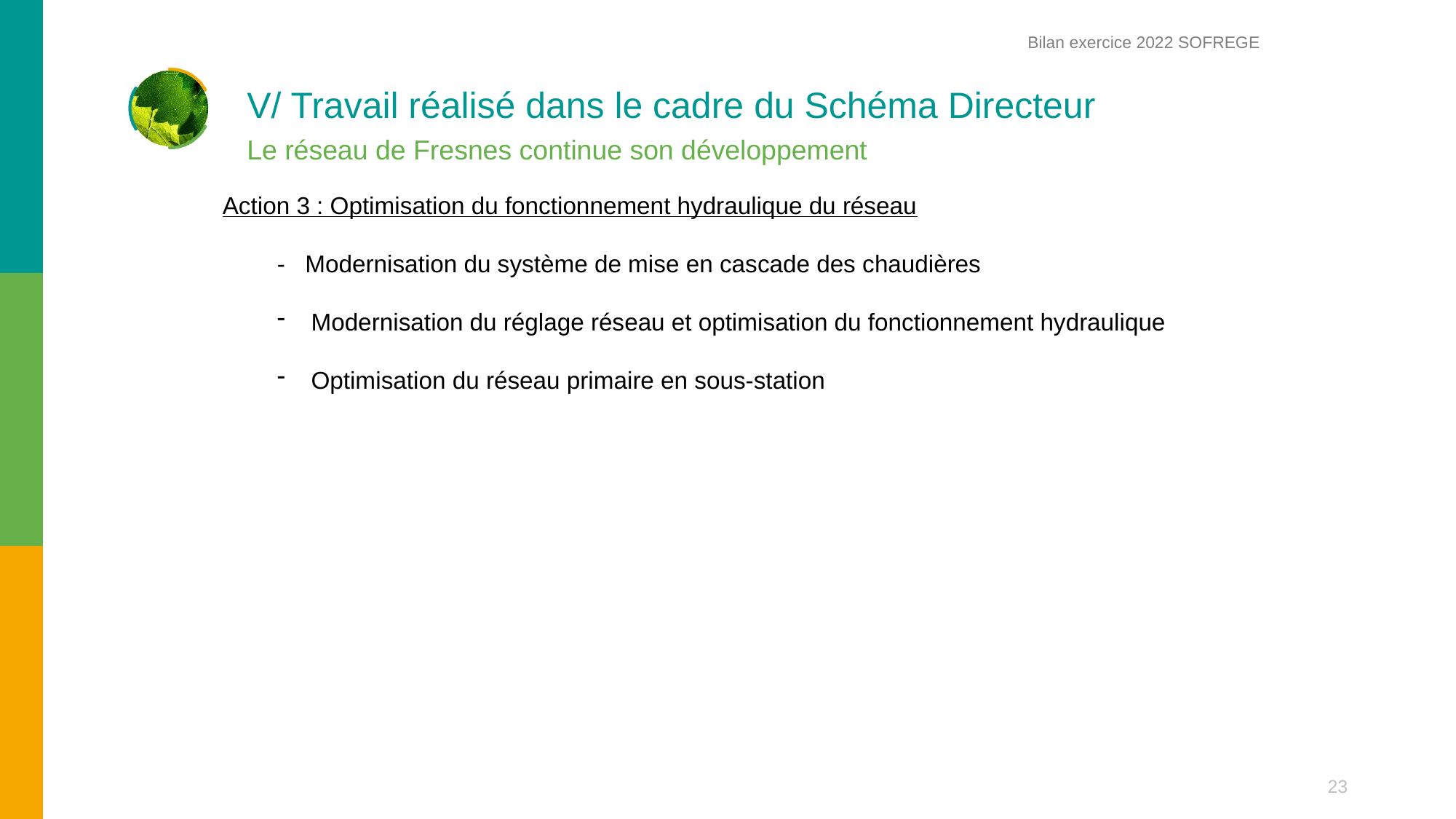

Bilan exercice 2022 SOFREGE
# V/ Travail réalisé dans le cadre du Schéma Directeur
Le réseau de Fresnes continue son développement
Action 3 : Optimisation du fonctionnement hydraulique du réseau

-   Modernisation du système de mise en cascade des chaudières

Modernisation du réglage réseau et optimisation du fonctionnement hydraulique

Optimisation du réseau primaire en sous-station